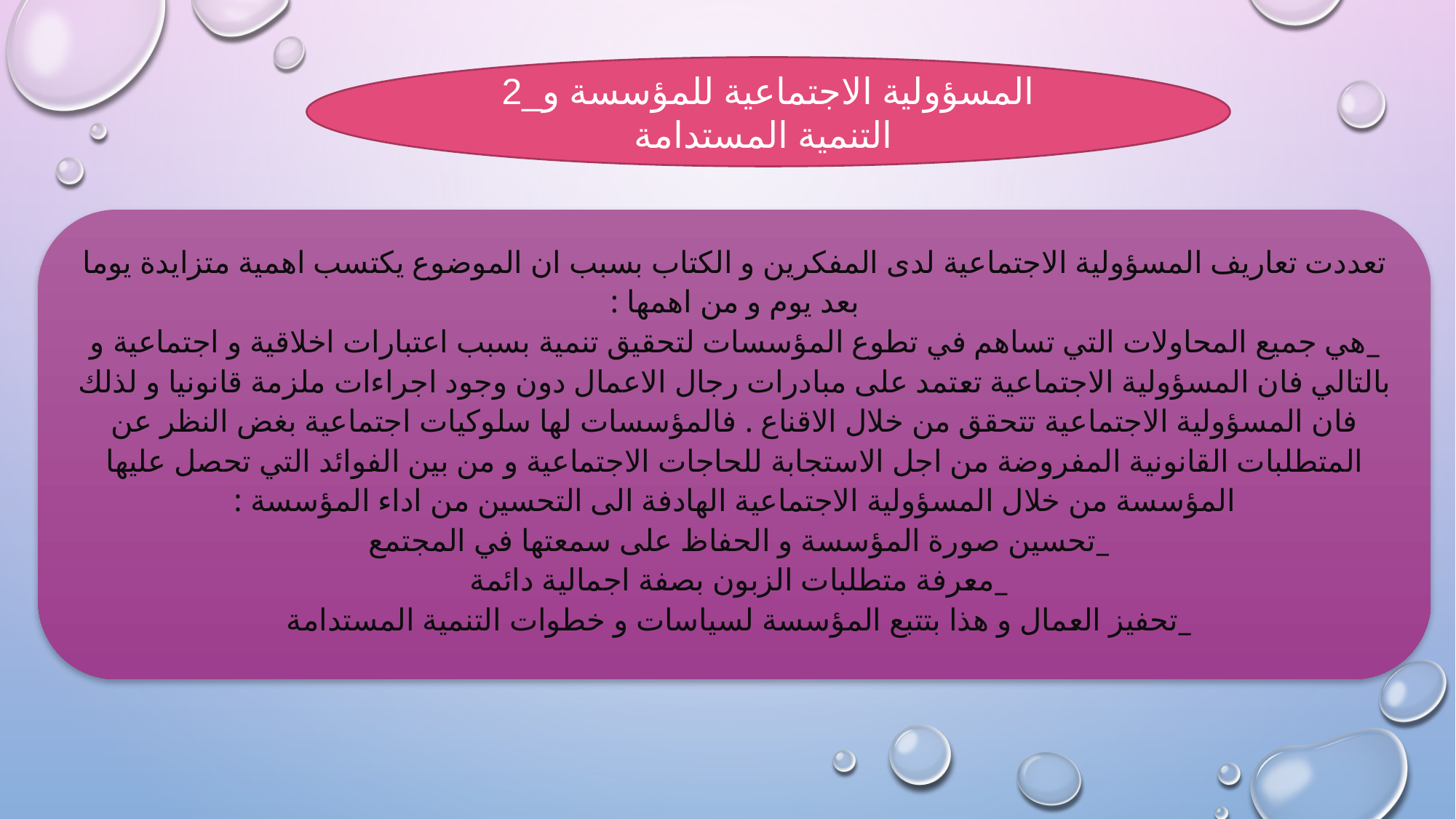

2_المسؤولية الاجتماعية للمؤسسة و التنمية المستدامة
_تحسين صورة المؤسسة و الحفاظ على سمعتها في المجتمع